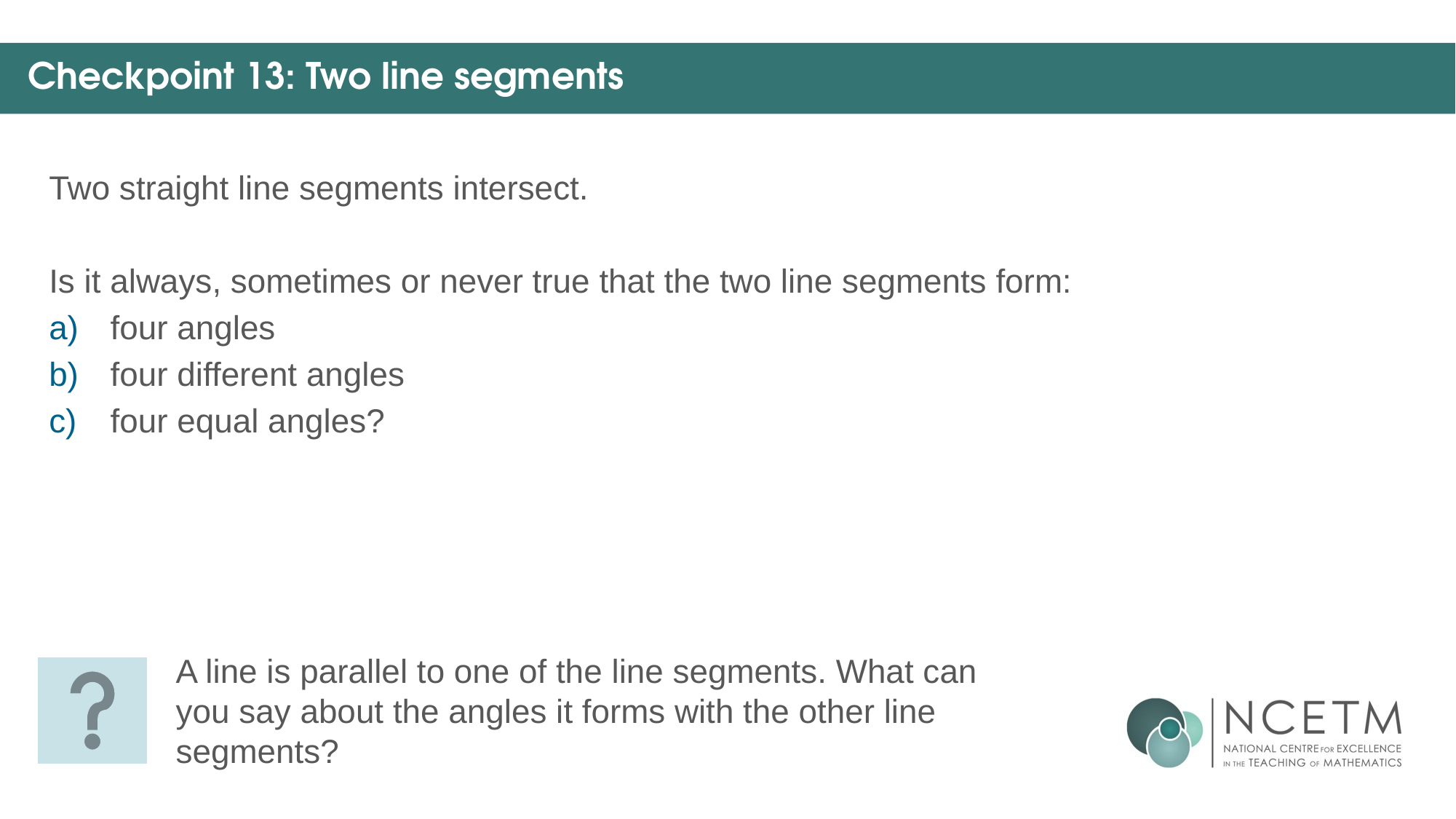

Checkpoint 13: Two line segments
Two straight line segments intersect.

Is it always, sometimes or never true that the two line segments form:
four angles
four different angles
four equal angles?
A line is parallel to one of the line segments. What can you say about the angles it forms with the other line segments?